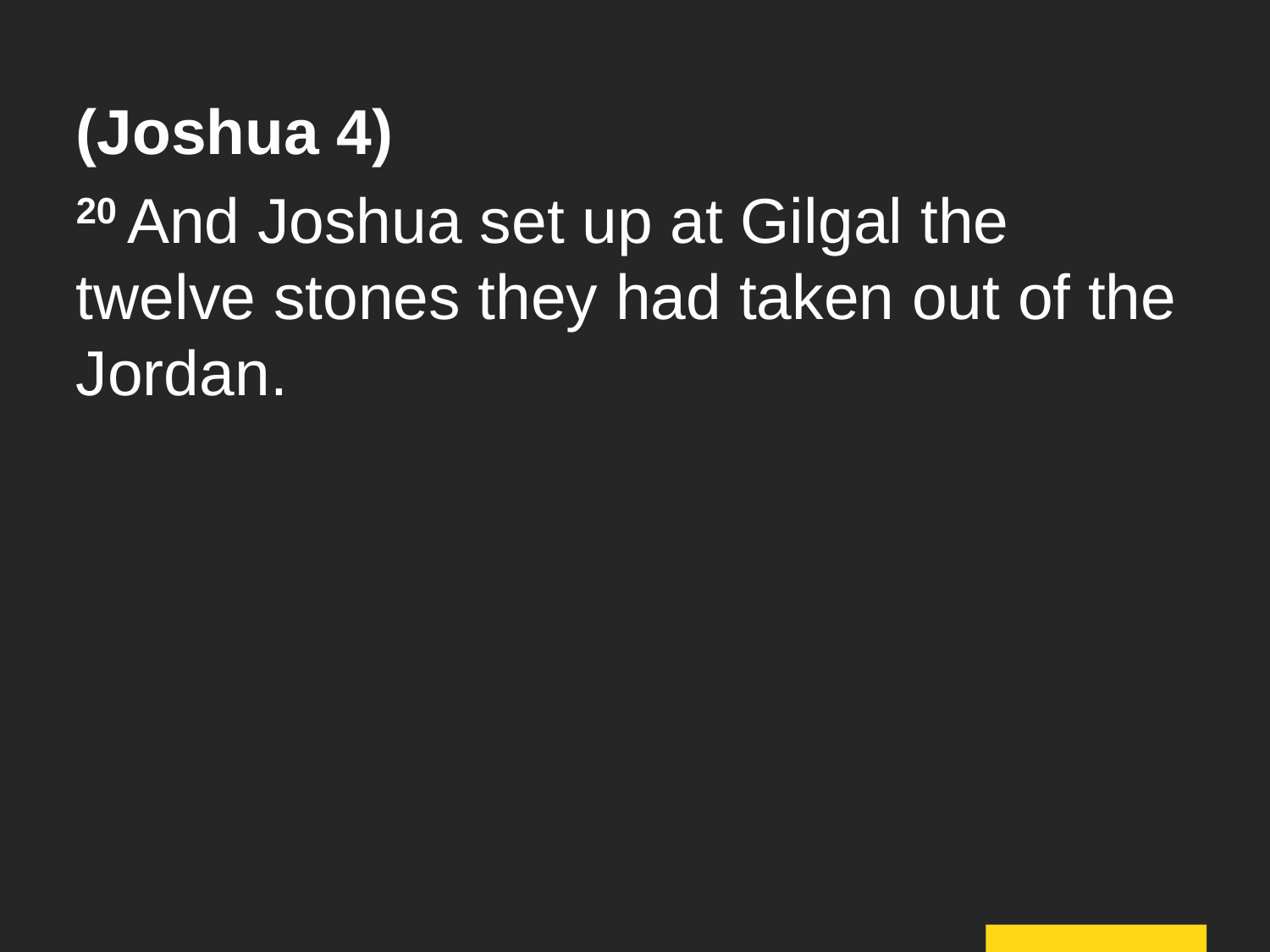

(Joshua 4)
20 And Joshua set up at Gilgal the twelve stones they had taken out of the Jordan.